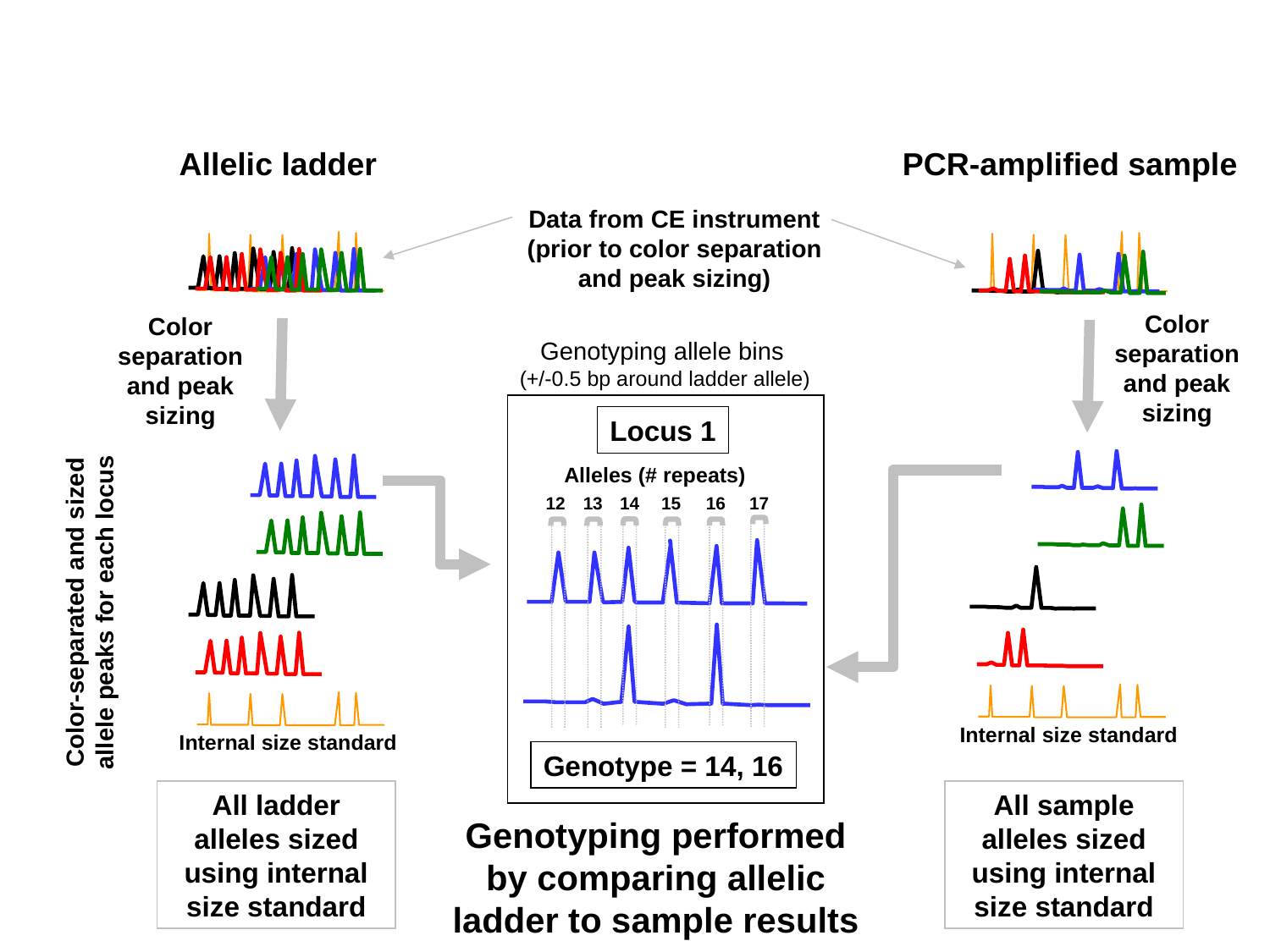

STR Genotyping Steps
Allelic ladder
PCR-amplified sample
Data from CE instrument (prior to color separation and peak sizing)

Color separation and peak sizing
Color separation and peak sizing

Genotyping allele bins
(+/-0.5 bp around ladder allele)

Locus 1

Alleles (# repeats)

12
13
14
15
16
17

Color-separated and sized allele peaks for each locus

Internal size standard
Internal size standard
Genotype = 14, 16
All ladder alleles sized using internal size standard
All sample alleles sized using internal size standard
Genotyping performed by comparing allelic ladder to sample results